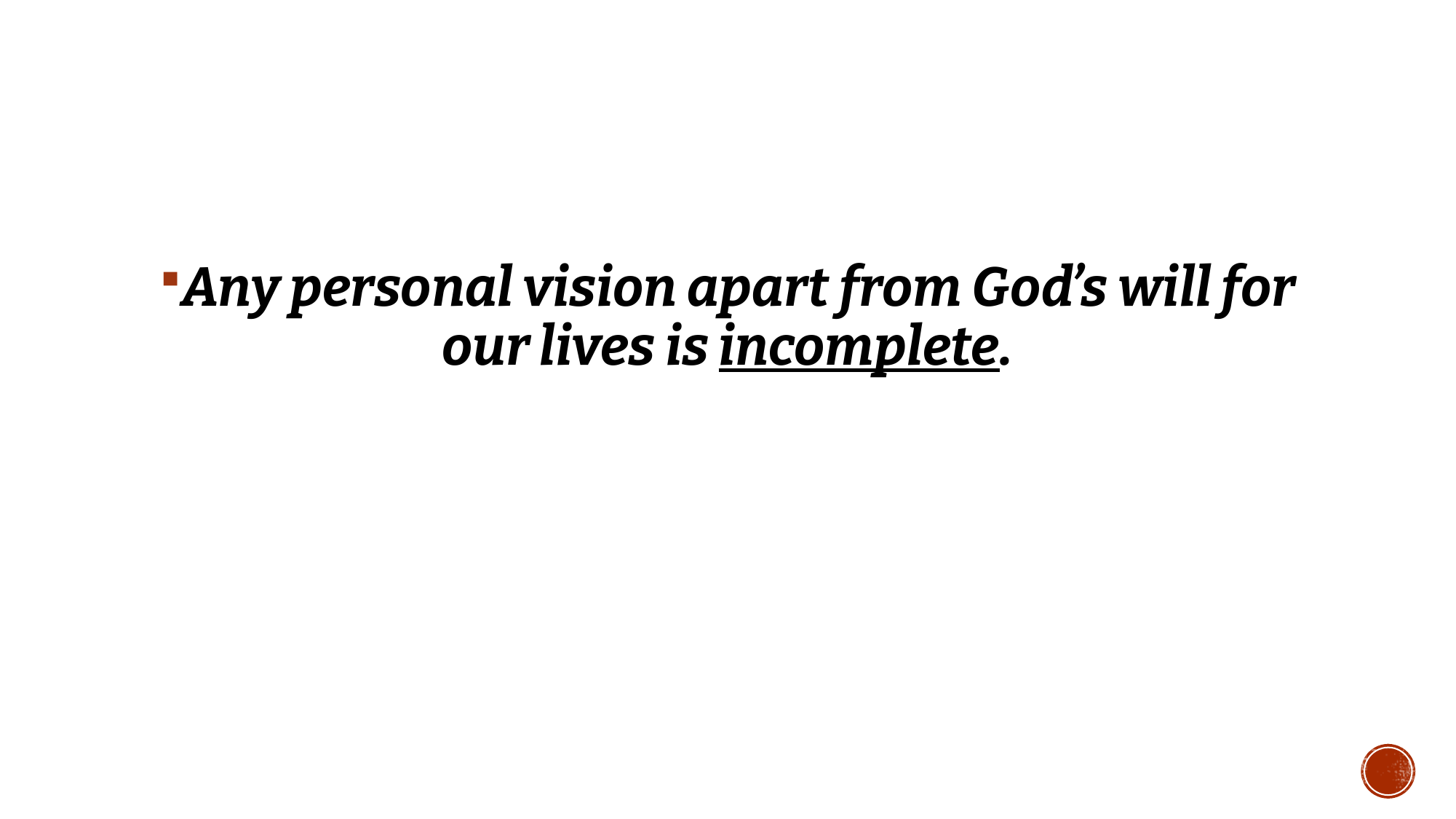

#
Any personal vision apart from God’s will for our lives is incomplete.